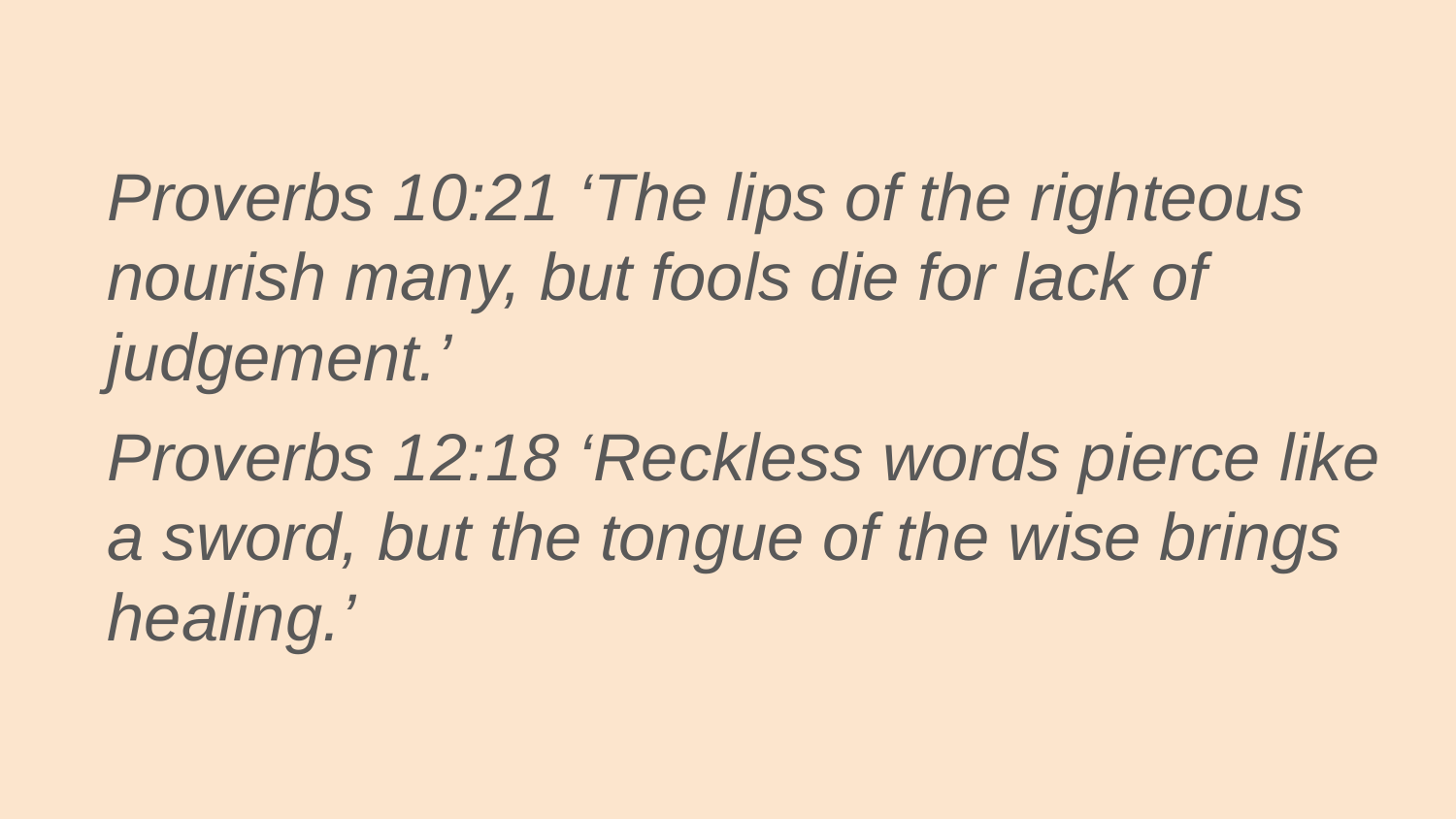

Proverbs 10:21 ‘The lips of the righteous nourish many, but fools die for lack of judgement.’
Proverbs 12:18 ‘Reckless words pierce like a sword, but the tongue of the wise brings healing.’